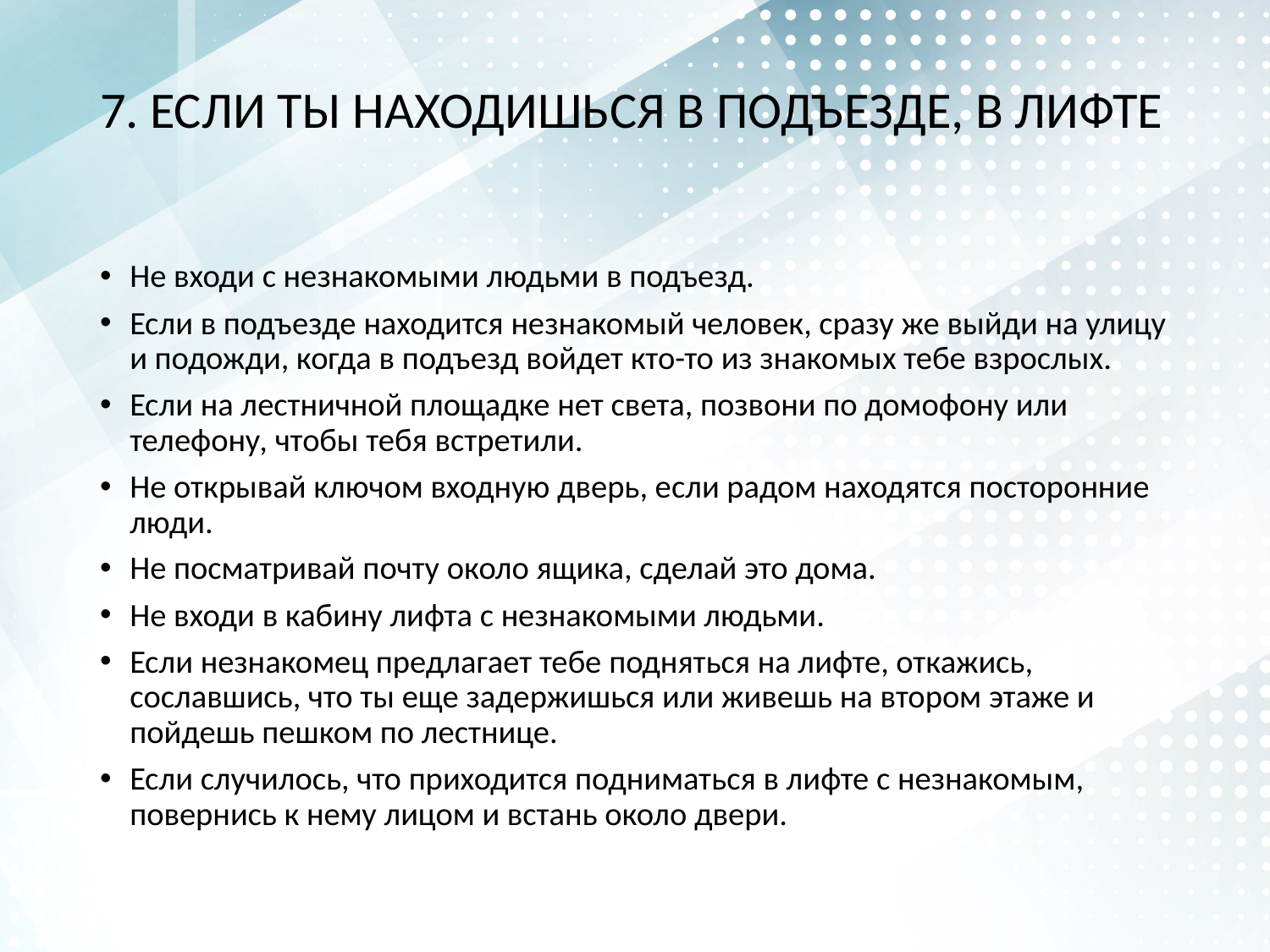

# 7. ЕСЛИ ТЫ НАХОДИШЬСЯ В ПОДЪЕЗДЕ, В ЛИФТЕ
Не входи с незнакомыми людьми в подъезд.
Если в подъезде находится незнакомый человек, сразу же выйди на улицу и подо­жди, когда в подъезд войдет кто-то из знакомых тебе взрослых.
Если на лестничной площадке нет света, позвони по домофону или телефону, чтобы тебя встретили.
Не открывай ключом входную дверь, если радом находятся посторонние люди.
Не посматривай почту около ящика, сделай это дома.
Не входи в кабину лифта с незнакомыми людьми.
Если незнакомец предлагает тебе подняться на лифте, откажись, сославшись, что ты еще задержишься или живешь на втором этаже и пойдешь пешком по лестнице.
Если случилось, что приходится подниматься в лифте с незнакомым, повернись к нему лицом и встань около двери.